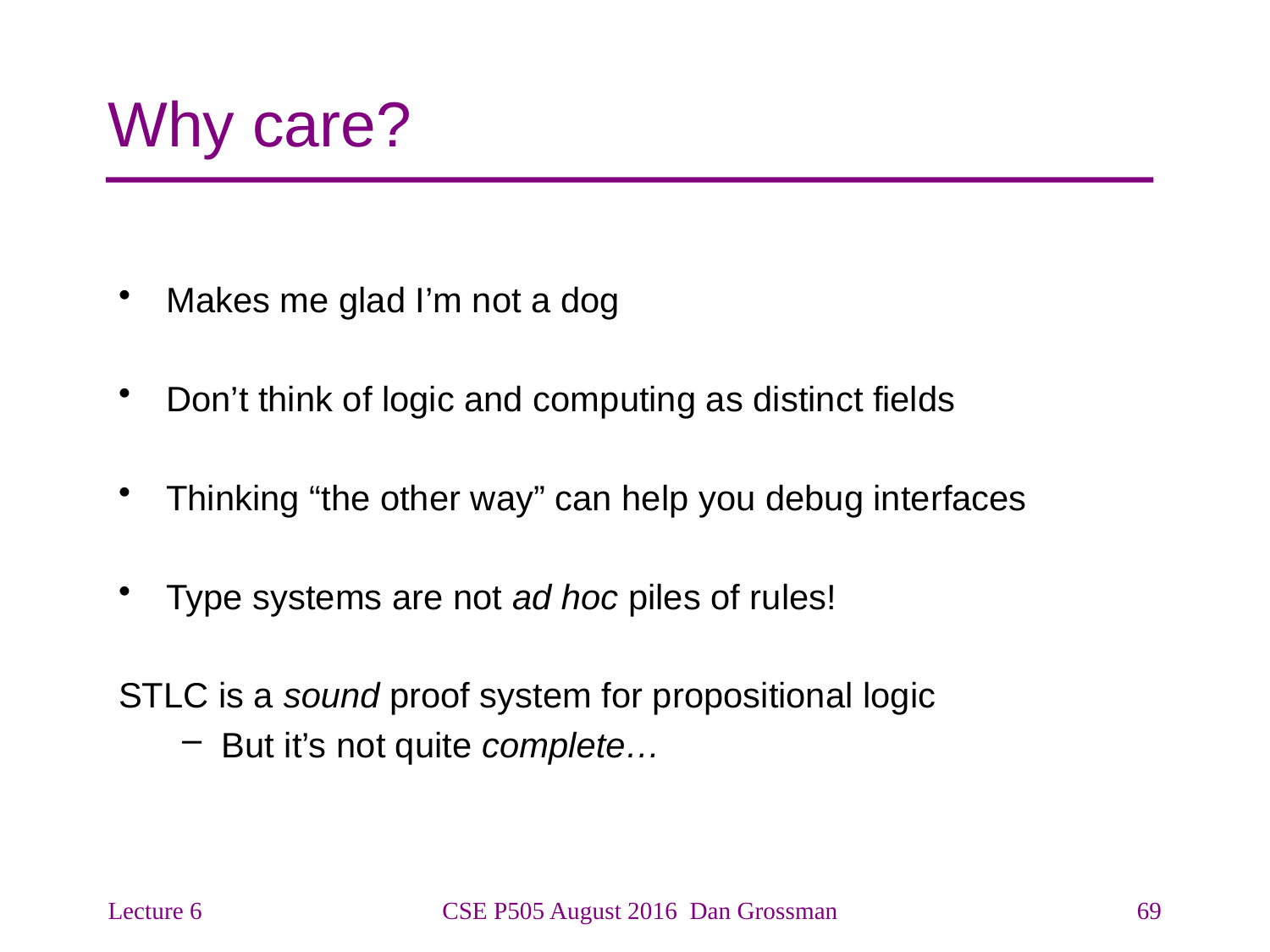

# Why care?

Makes me glad I’m not a dog

Don’t think of logic and computing as distinct fields

Thinking “the other way” can help you debug interfaces

Type systems are not ad hoc piles of rules!

STLC is a sound proof system for propositional logic
But it’s not quite complete…

Lecture 6
CSE P505 August 2016  Dan Grossman
69